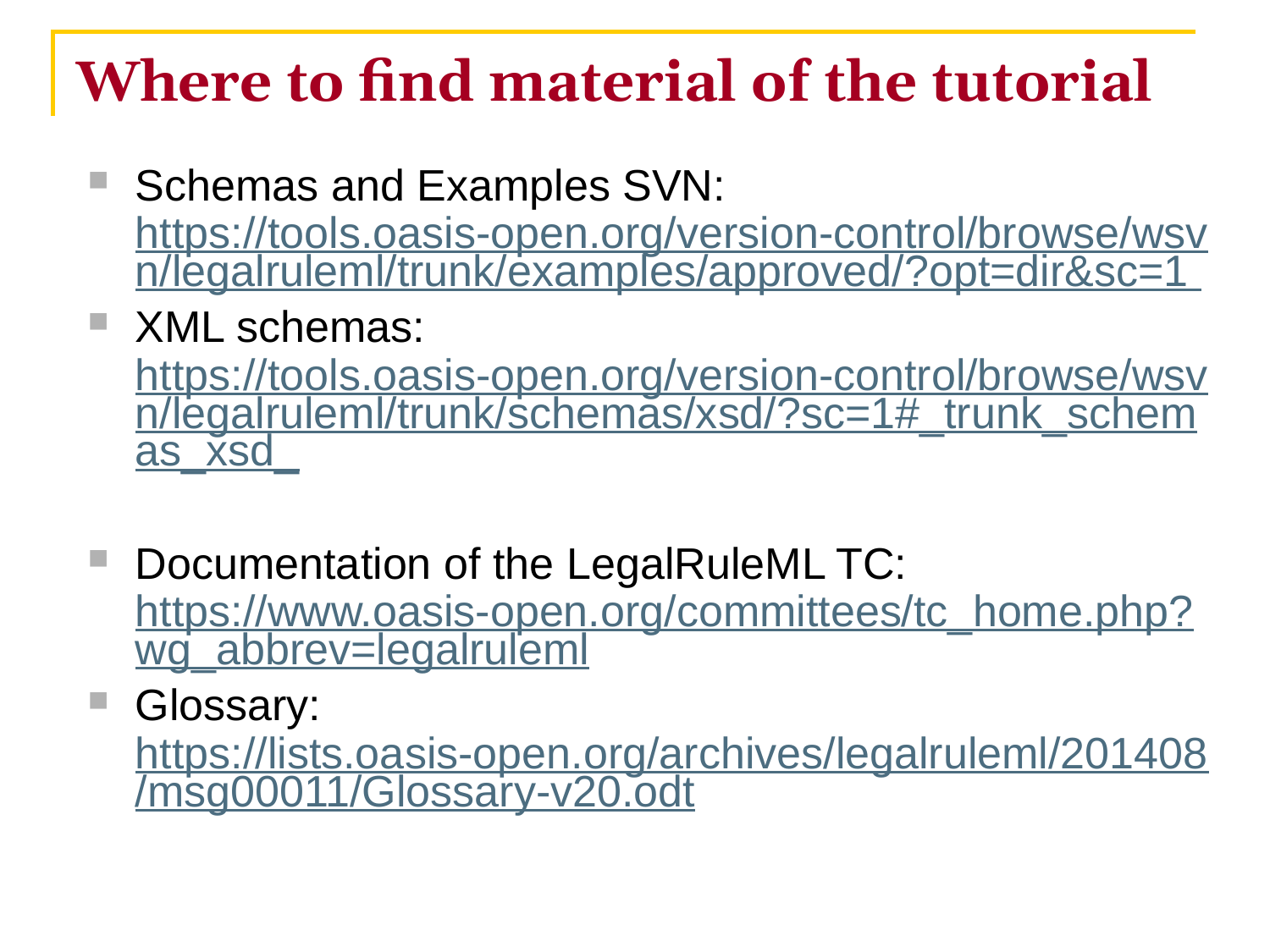

# Where to find material of the tutorial
Schemas and Examples SVN: https://tools.oasis-open.org/version-control/browse/wsvn/legalruleml/trunk/examples/approved/?opt=dir&sc=1
XML schemas: https://tools.oasis-open.org/version-control/browse/wsvn/legalruleml/trunk/schemas/xsd/?sc=1#_trunk_schemas_xsd_

Documentation of the LegalRuleML TC: https://www.oasis-open.org/committees/tc_home.php?wg_abbrev=legalruleml
Glossary: https://lists.oasis-open.org/archives/legalruleml/201408/msg00011/Glossary-v20.odt